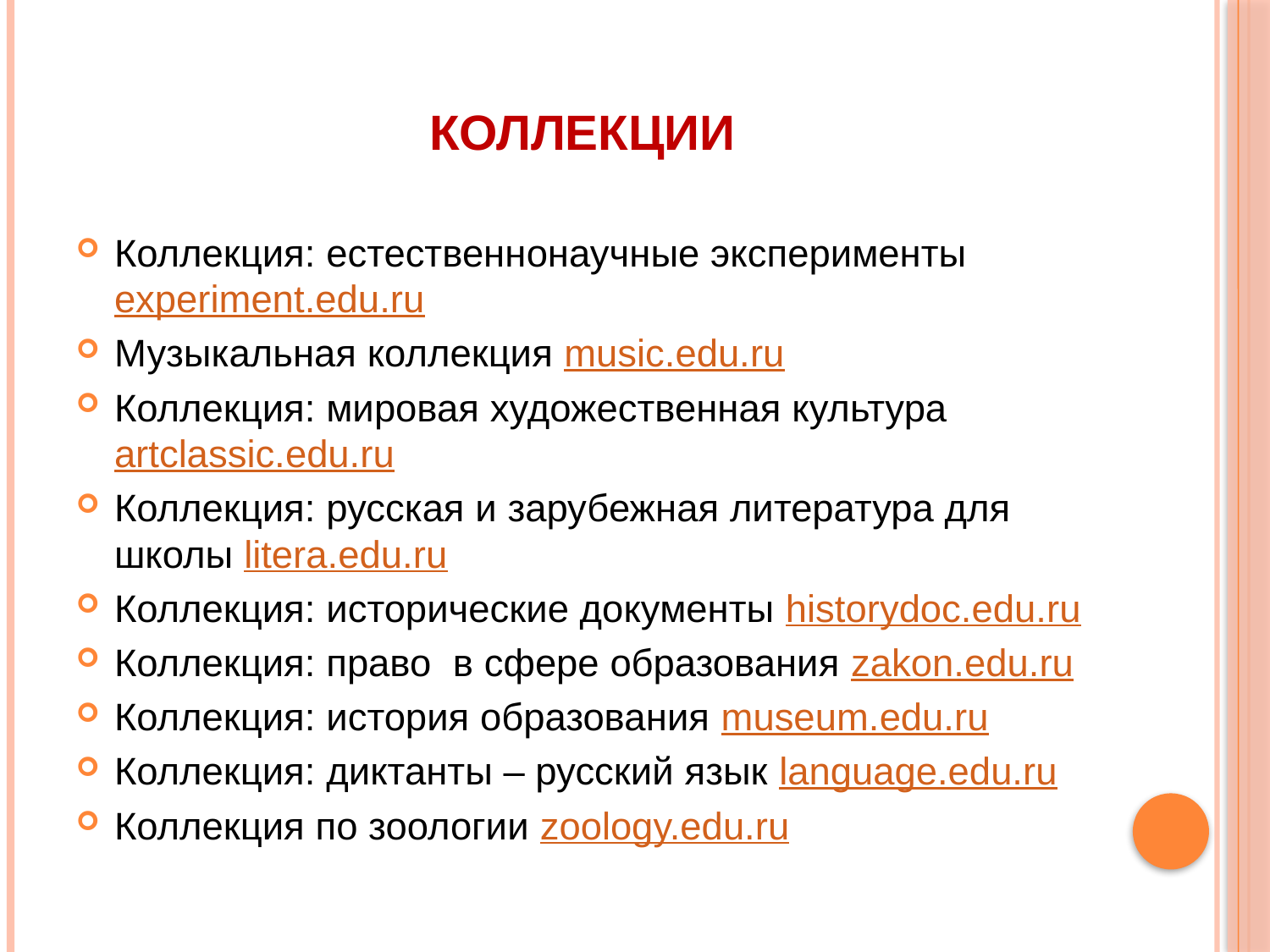

# Коллекции
Коллекция: естественнонаучные эксперименты experiment.edu.ru
Музыкальная коллекция music.edu.ru
Коллекция: мировая художественная культура artclassic.edu.ru
Коллекция: русская и зарубежная литература для школы litera.edu.ru
Коллекция: исторические документы historydoc.edu.ru
Коллекция: право  в сфере образования zakon.edu.ru
Коллекция: история образования museum.edu.ru
Коллекция: диктанты – русский язык language.edu.ru
Коллекция по зоологии zoology.edu.ru